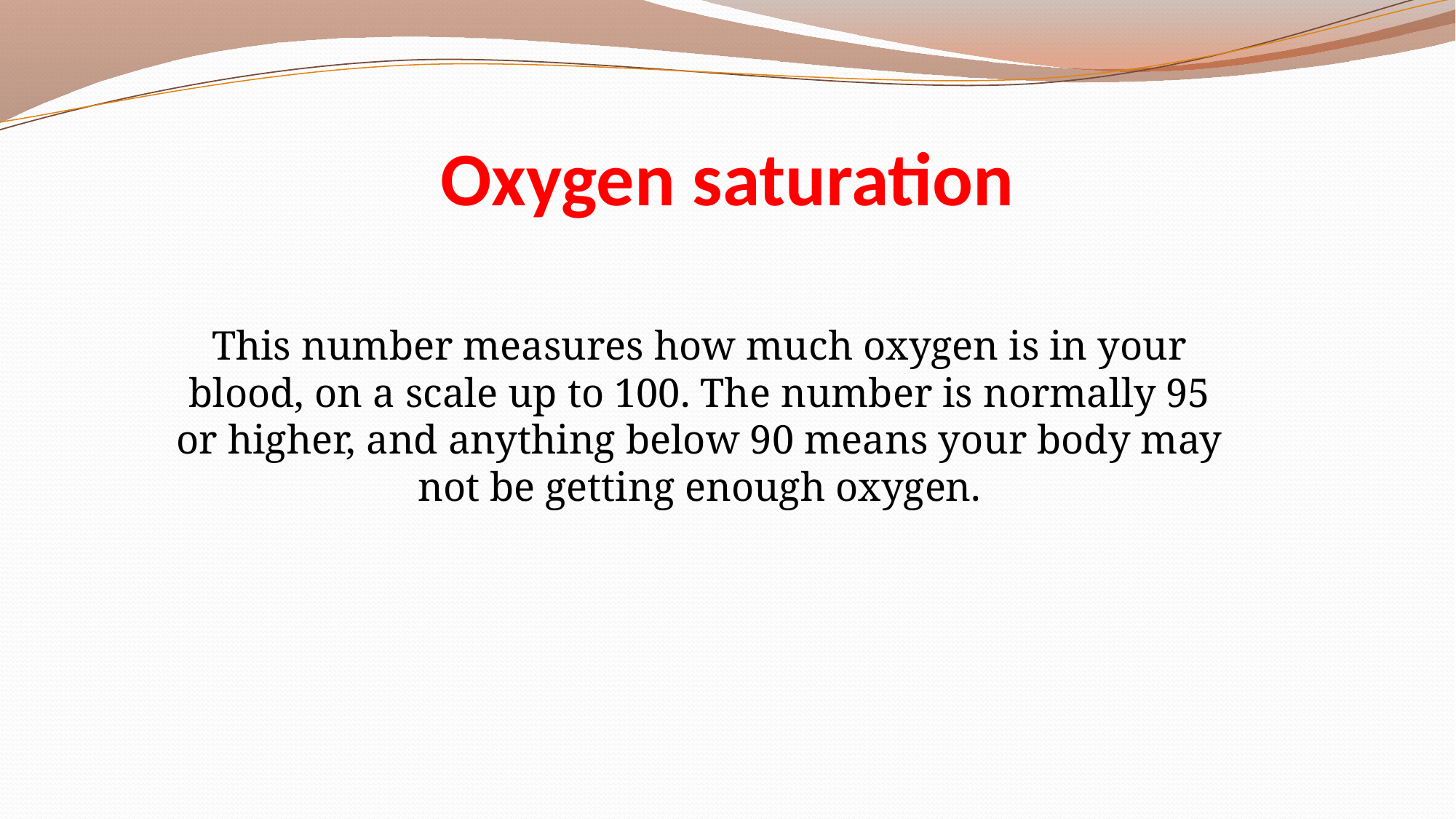

# Oxygen saturation
This number measures how much oxygen is in your blood, on a scale up to 100. The number is normally 95 or higher, and anything below 90 means your body may not be getting enough oxygen.